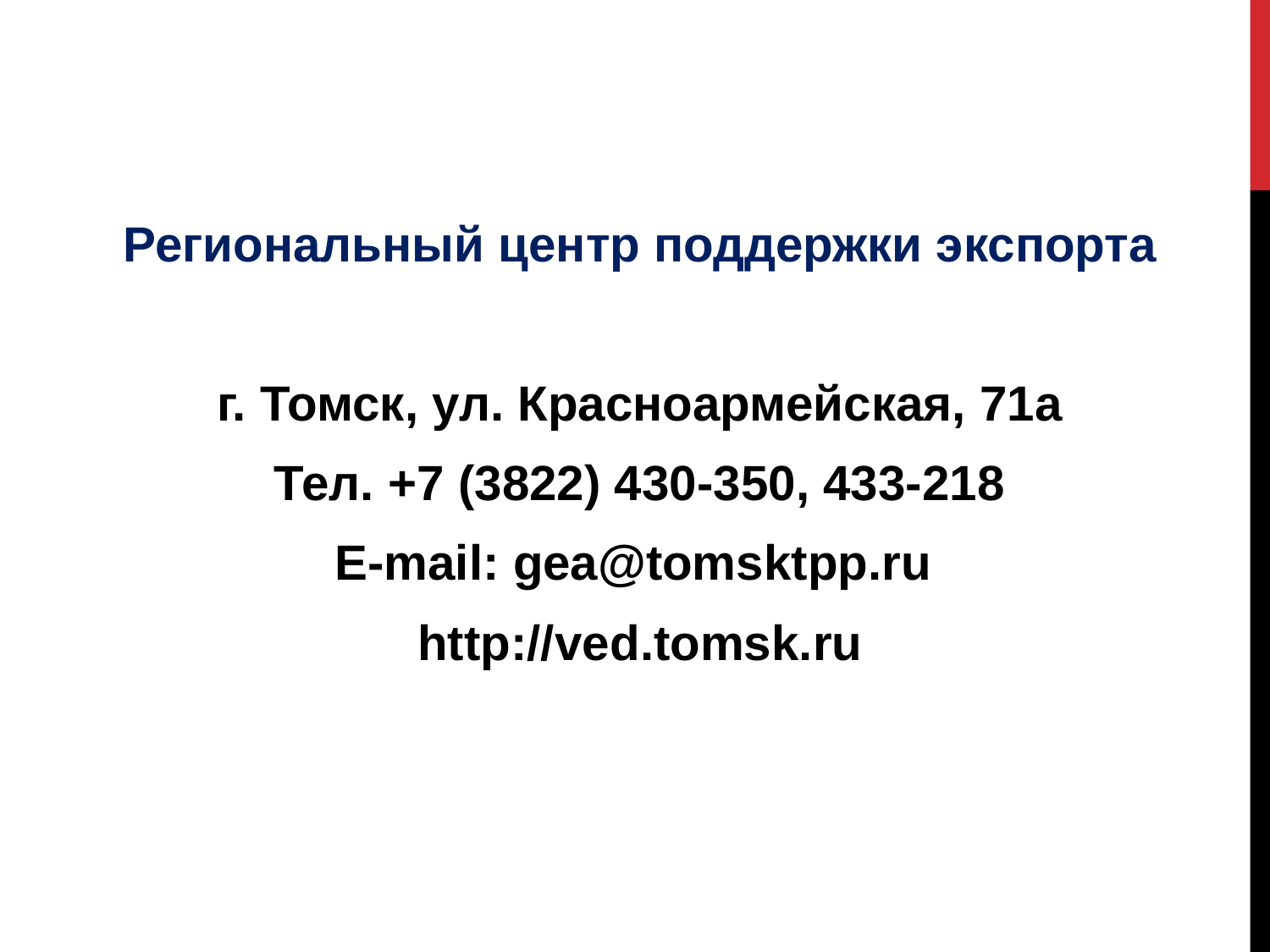

Региональный центр поддержки экспорта

г. Томск, ул. Красноармейская, 71а
Тел. +7 (3822) 430-350, 433-218
Е-mail: gea@tomsktpp.ru
http://ved.tomsk.ru